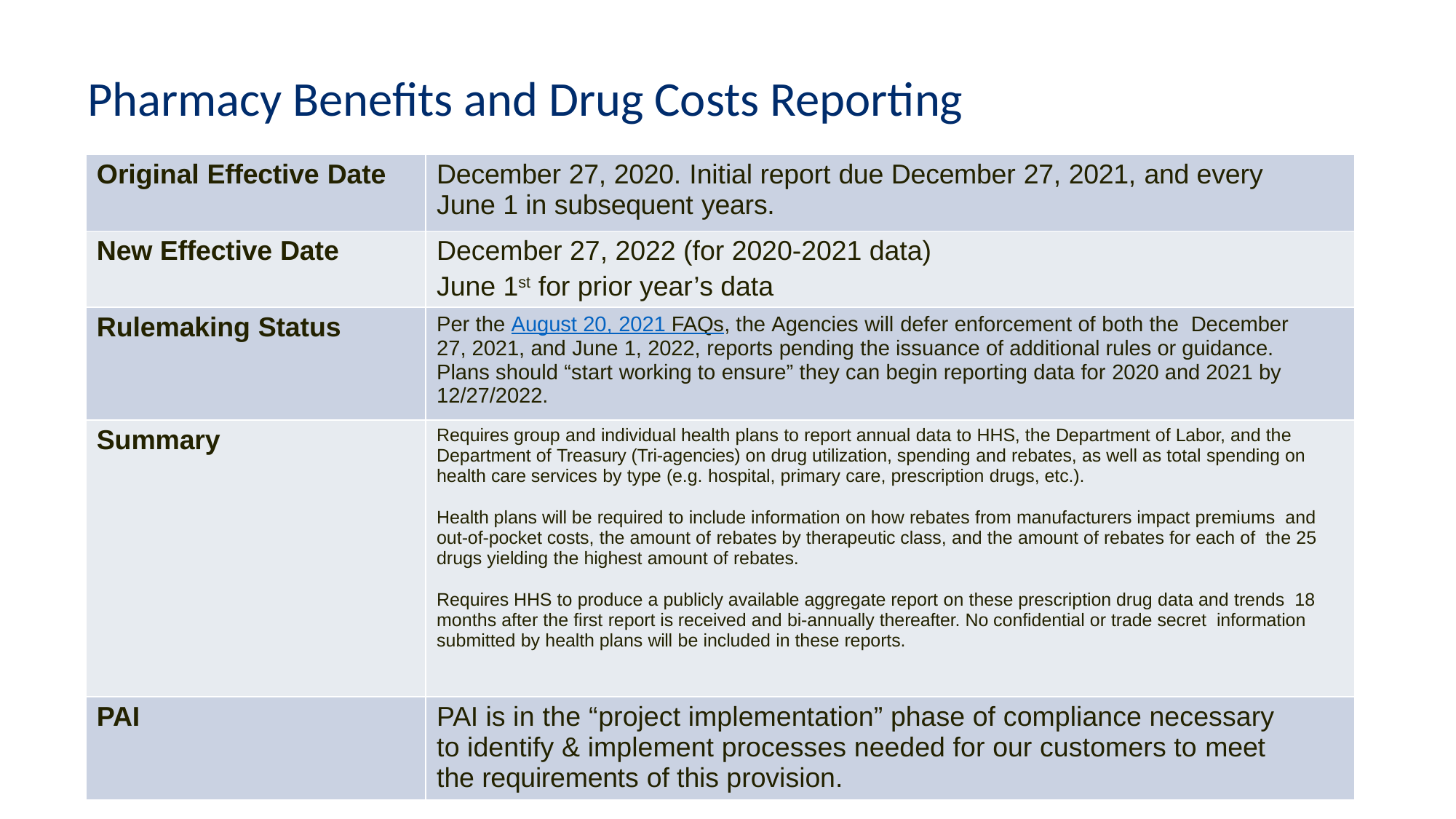

# Pharmacy Benefits and Drug Costs Reporting
| Original Effective Date | December 27, 2020. Initial report due December 27, 2021, and every June 1 in subsequent years. |
| --- | --- |
| New Effective Date | December 27, 2022 (for 2020-2021 data) June 1st for prior year’s data |
| Rulemaking Status | Per the August 20, 2021 FAQs, the Agencies will defer enforcement of both the December 27, 2021, and June 1, 2022, reports pending the issuance of additional rules or guidance. Plans should “start working to ensure” they can begin reporting data for 2020 and 2021 by 12/27/2022. |
| Summary | Requires group and individual health plans to report annual data to HHS, the Department of Labor, and the Department of Treasury (Tri-agencies) on drug utilization, spending and rebates, as well as total spending on health care services by type (e.g. hospital, primary care, prescription drugs, etc.). Health plans will be required to include information on how rebates from manufacturers impact premiums and out-of-pocket costs, the amount of rebates by therapeutic class, and the amount of rebates for each of the 25 drugs yielding the highest amount of rebates. Requires HHS to produce a publicly available aggregate report on these prescription drug data and trends 18 months after the first report is received and bi-annually thereafter. No confidential or trade secret information submitted by health plans will be included in these reports. |
| PAI | PAI is in the “project implementation” phase of compliance necessary to identify & implement processes needed for our customers to meet the requirements of this provision. |